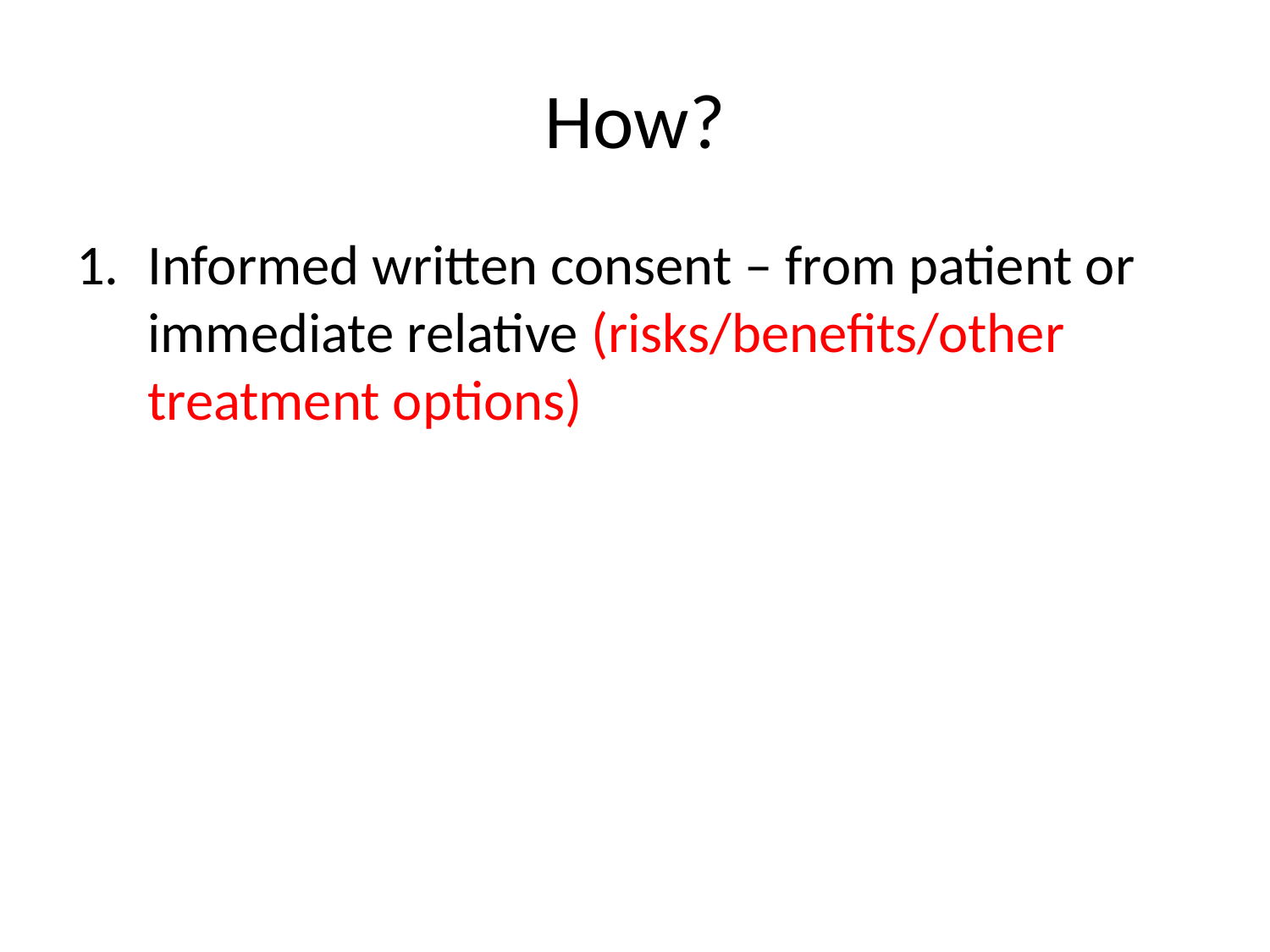

# How?
Informed written consent – from patient or immediate relative (risks/benefits/other treatment options)